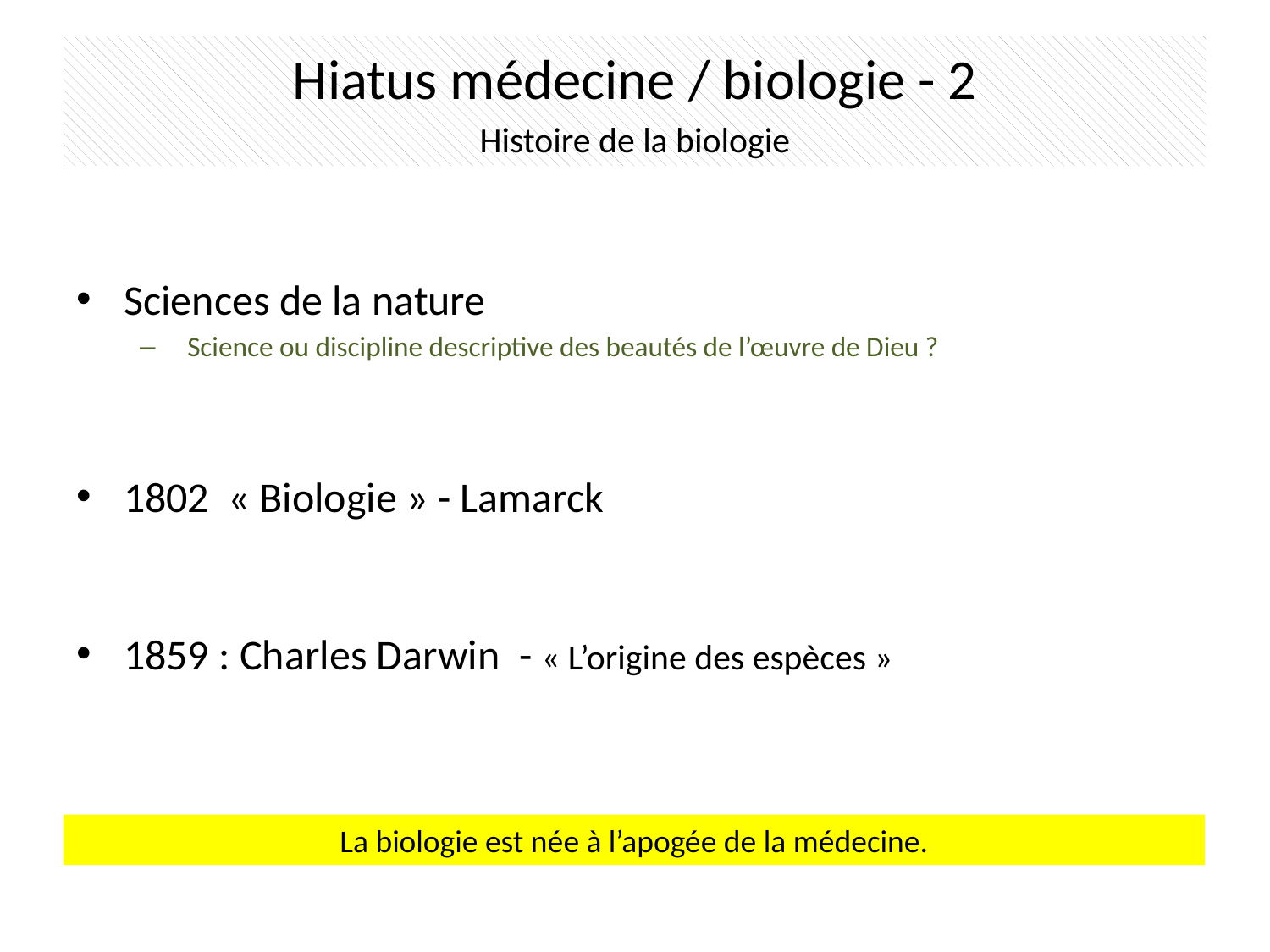

Hiatus médecine / biologie - 2
Histoire de la biologie

Sciences de la nature
Science ou discipline descriptive des beautés de l’œuvre de Dieu ?

1802  « Biologie » - Lamarck

1859 : Charles Darwin  - « L’origine des espèces »
La biologie est née à l’apogée de la médecine.